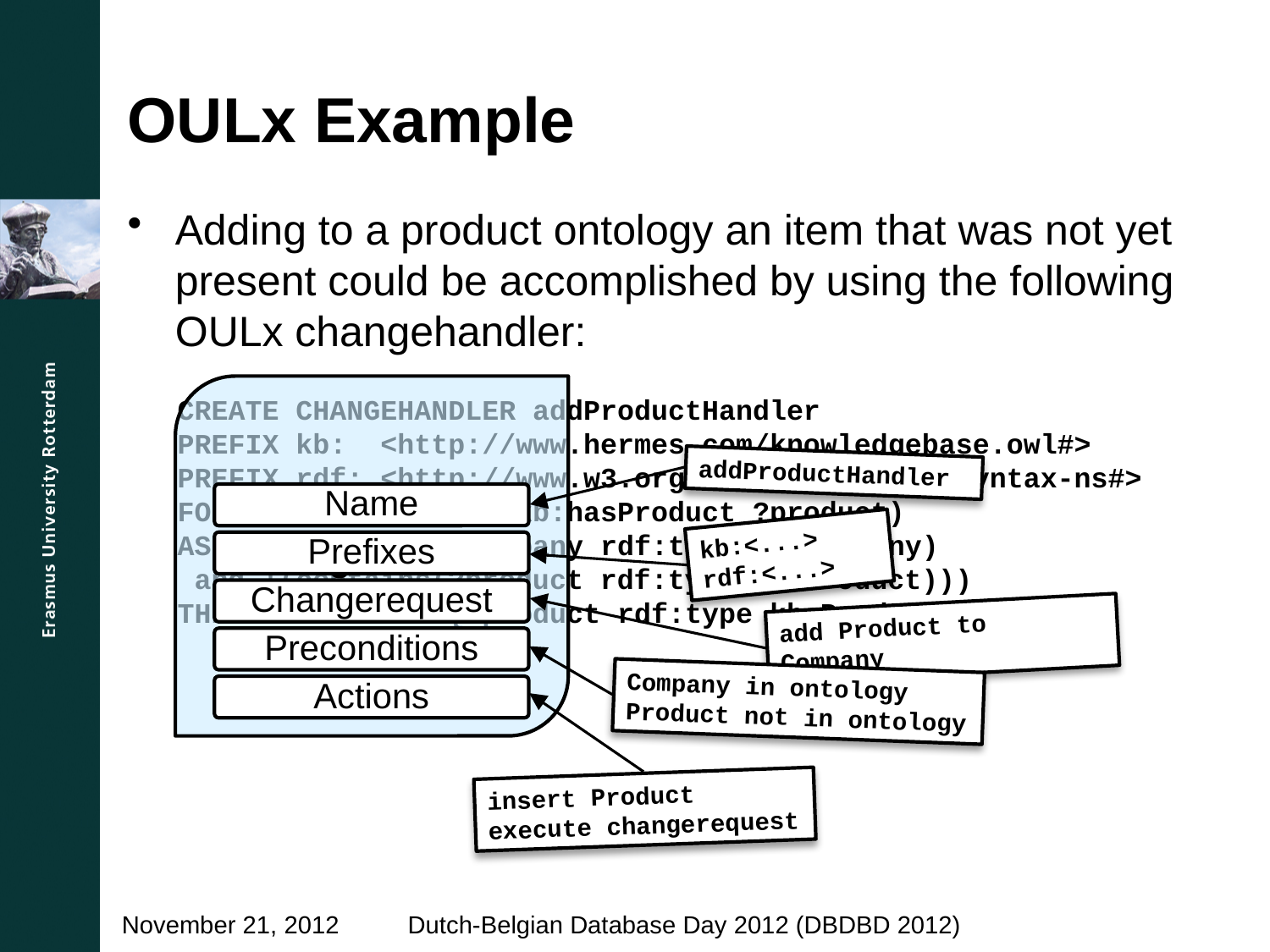

# OULx Example
Adding to a product ontology an item that was not yet present could be accomplished by using the following OULx changehandler:
Changehandler
Name
Prefixes
Changerequest
Preconditions
Actions
CREATE CHANGEHANDLER addProductHandler
PREFIX kb:  <http://www.hermes.com/knowledgebase.owl#>
PREFIX rdf: <http://www.w3.org/1999/02/22-rdf-syntax-ns#>
FOR    add(?company kb:hasProduct ?product)
AS IF (contains(?company rdf:type kb:Company)
 and !(contains(?product rdf:type kb:Product)))
THEN insert data{?product rdf:type kb:Product};
     applyRequest;
addProductHandler
kb:<...>
rdf:<...>
add Product to Company
Company in ontology
Product not in ontology
insert Product
execute changerequest
Dutch-Belgian Database Day 2012 (DBDBD 2012)
November 21, 2012